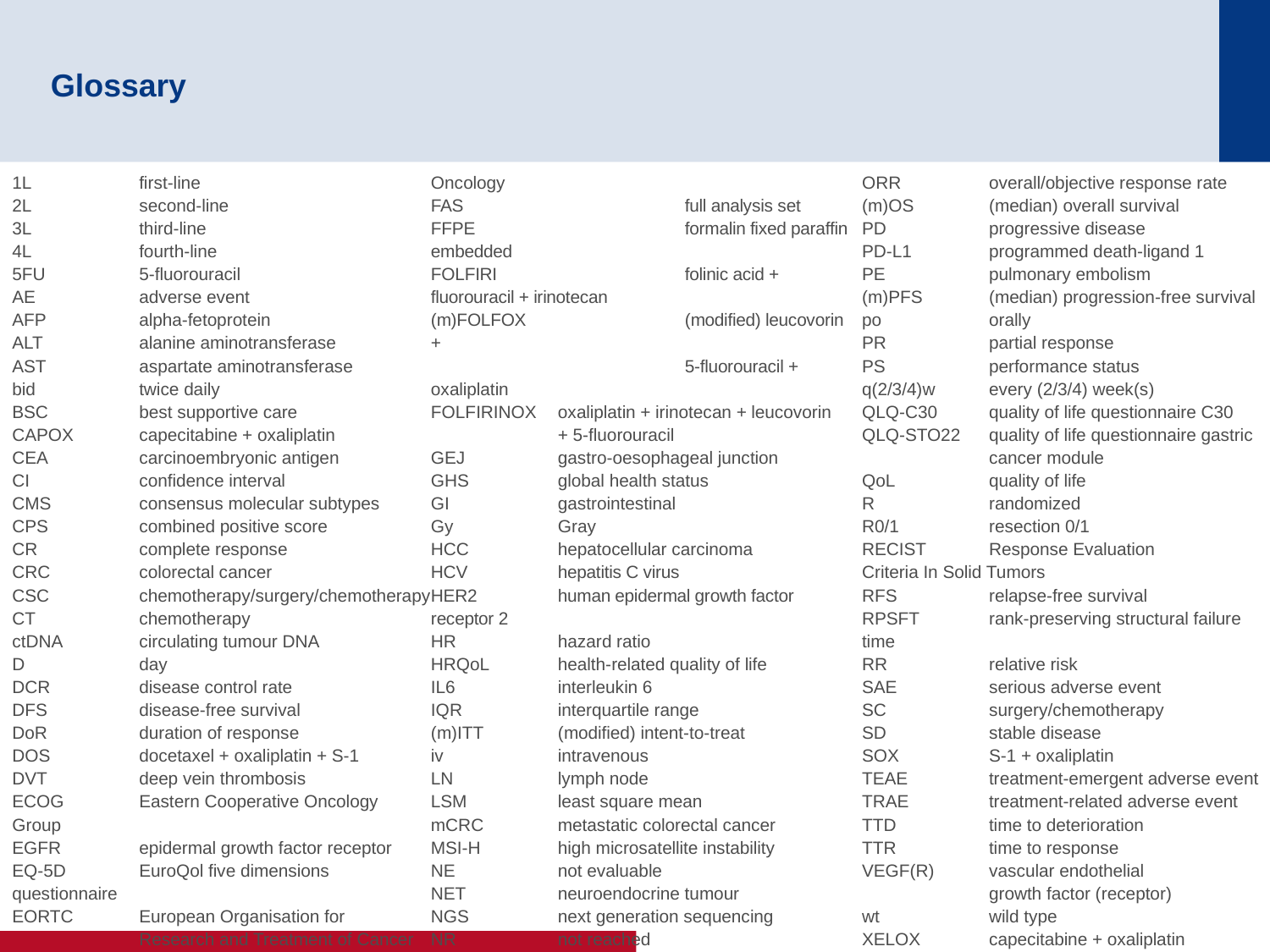

# Glossary
1L	first-line
2L	second-line
3L	third-line
4L	fourth-line
5FU	5-fluorouracil
AE	adverse event
AFP	alpha-fetoprotein
ALT	alanine aminotransferase
AST	aspartate aminotransferase
bid	twice daily
BSC	best supportive care
CAPOX	capecitabine + oxaliplatin
CEA	carcinoembryonic antigen
CI	confidence interval
CMS	consensus molecular subtypes
CPS	combined positive score
CR	complete response
CRC	colorectal cancer
CSC	chemotherapy/surgery/chemotherapy
CT	chemotherapy
ctDNA	circulating tumour DNA
D	day
DCR	disease control rate
DFS	disease-free survival
DoR	duration of response
DOS	docetaxel + oxaliplatin + S-1
DVT	deep vein thrombosis
ECOG	Eastern Cooperative Oncology Group
EGFR	epidermal growth factor receptor
EQ-5D	EuroQol five dimensions 	questionnaire
EORTC	European Organisation for 		Research and Treatment of Cancer
ESMO		European Society of Medical 			Oncology
FAS		full analysis set
FFPE		formalin fixed paraffin embedded
FOLFIRI		folinic acid + fluorouracil + irinotecan
(m)FOLFOX		(modified) leucovorin +
		5-fluorouracil + oxaliplatin
FOLFIRINOX 	oxaliplatin + irinotecan + leucovorin 	+ 5-fluorouracil
GEJ	gastro-oesophageal junction
GHS	global health status
GI	gastrointestinal
Gy	Gray
HCC	hepatocellular carcinoma
HCV	hepatitis C virus
HER2	human epidermal growth factor 	receptor 2
HR	hazard ratio
HRQoL	health-related quality of life
IL6	interleukin 6
IQR	interquartile range
(m)ITT	(modified) intent-to-treat
iv	intravenous
LN	lymph node
LSM	least square mean
mCRC	metastatic colorectal cancer
MSI-H	high microsatellite instability
NE	not evaluable
NET	neuroendocrine tumour
NGS	next generation sequencing
NR	not reached
O&C	open and closure
OR	odds ratio
ORR	overall/objective response rate
(m)OS	(median) overall survival
PD	progressive disease
PD-L1	programmed death-ligand 1
PE	pulmonary embolism
(m)PFS	(median) progression-free survival
po	orally
PR	partial response
PS	performance status
q(2/3/4)w	every (2/3/4) week(s)
QLQ-C30	quality of life questionnaire C30
QLQ-STO22	quality of life questionnaire gastric 	cancer module
QoL	quality of life
R	randomized
R0/1	resection 0/1
RECIST	Response Evaluation 	Criteria In Solid Tumors
RFS	relapse-free survival
RPSFT	rank-preserving structural failure time
RR	relative risk
SAE	serious adverse event
SC	surgery/chemotherapy
SD	stable disease
SOX	S-1 + oxaliplatin
TEAE	treatment-emergent adverse event
TRAE	treatment-related adverse event
TTD	time to deterioration
TTR	time to response
VEGF(R)	vascular endothelial
	growth factor (receptor)
wt	wild type
XELOX	capecitabine + oxaliplatin